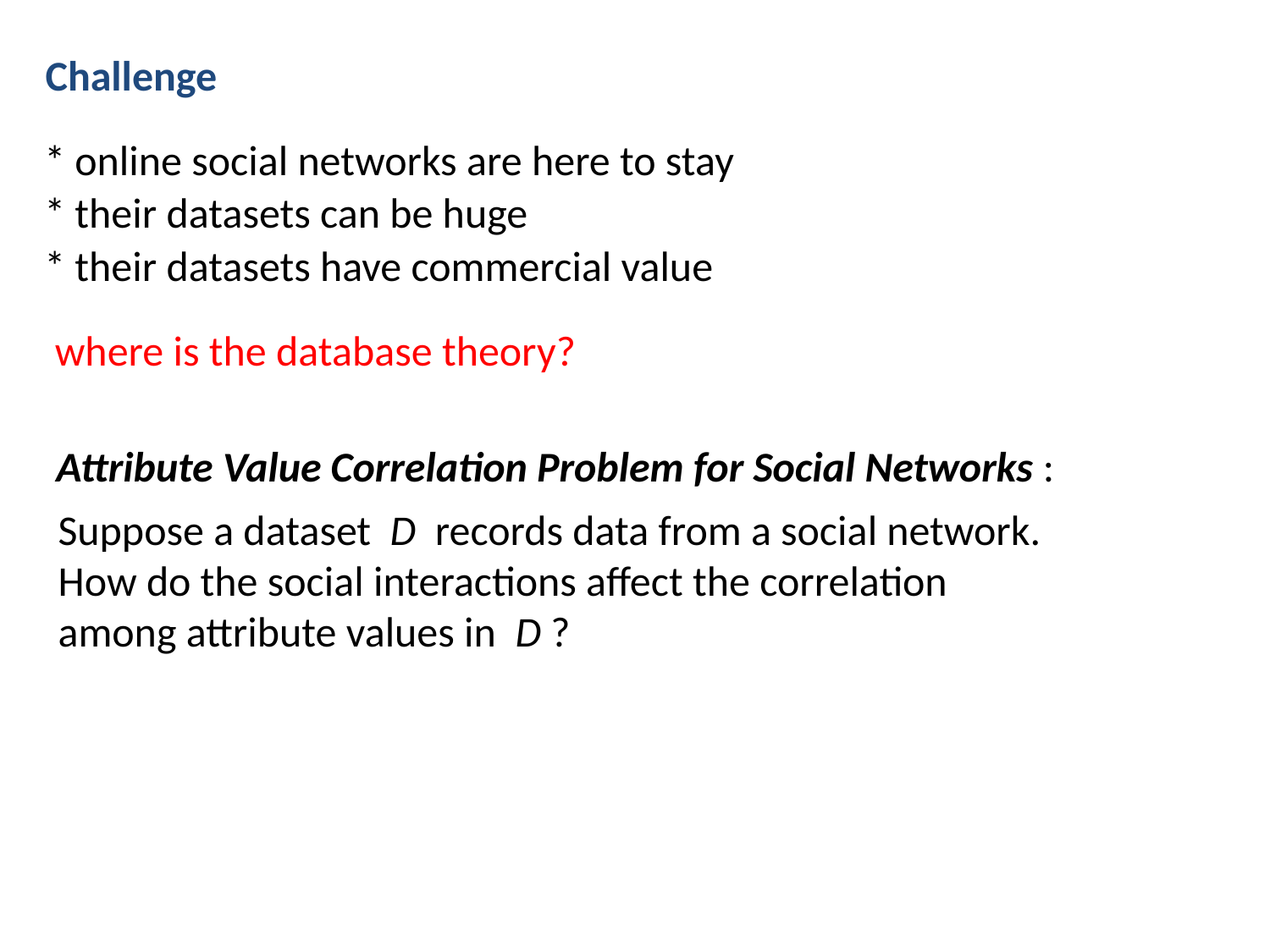

Challenge
* online social networks are here to stay
* their datasets can be huge
* their datasets have commercial value
where is the database theory?
Attribute Value Correlation Problem for Social Networks :
Suppose a dataset  D  records data from a social network.
How do the social interactions affect the correlation
among attribute values in  D ?